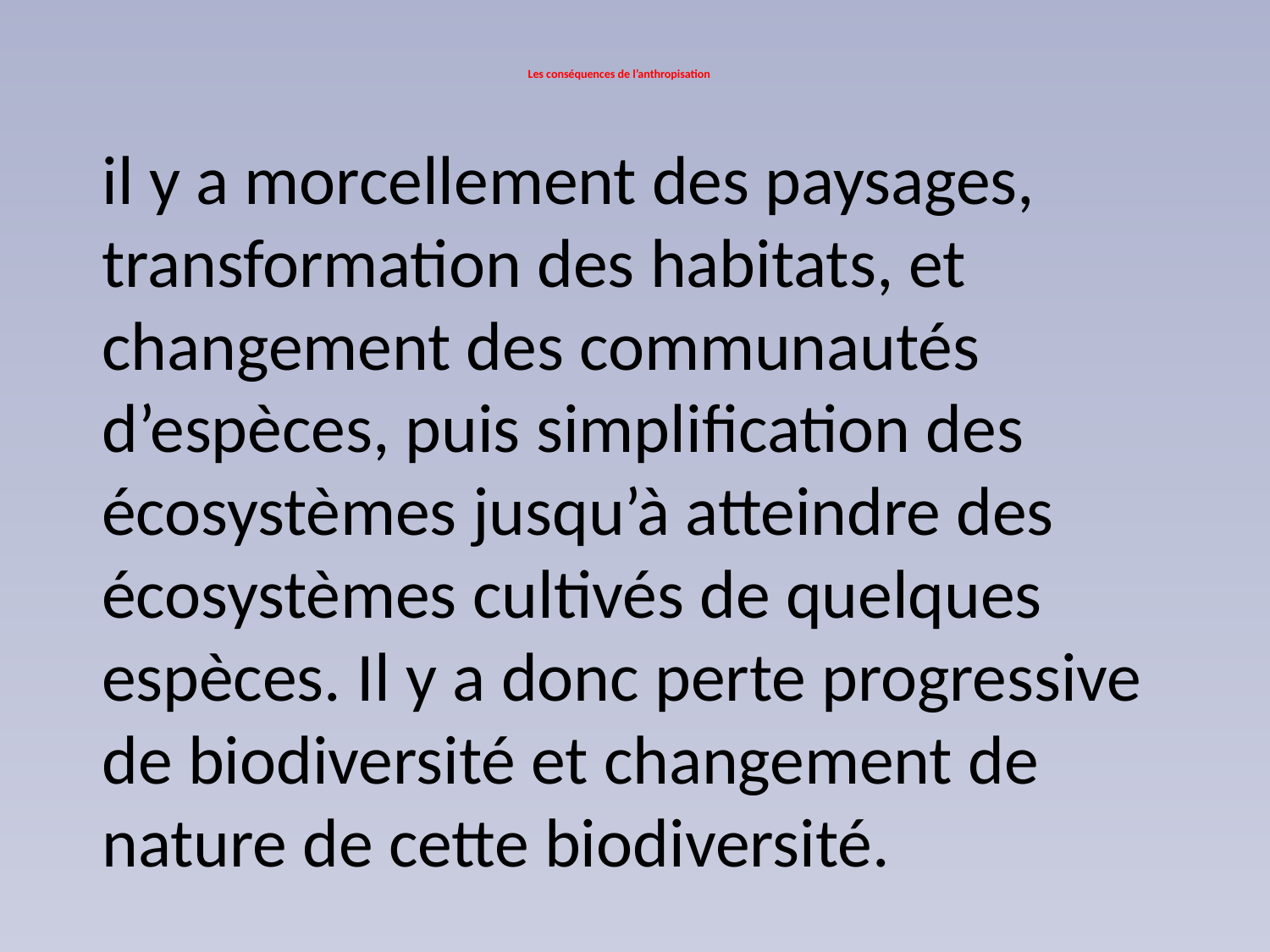

# Les conséquences de l’anthropisation
il y a morcellement des paysages, transformation des habitats, et changement des communautés d’espèces, puis simplification des écosystèmes jusqu’à atteindre des écosystèmes cultivés de quelques espèces. Il y a donc perte progressive de biodiversité et changement de nature de cette biodiversité.